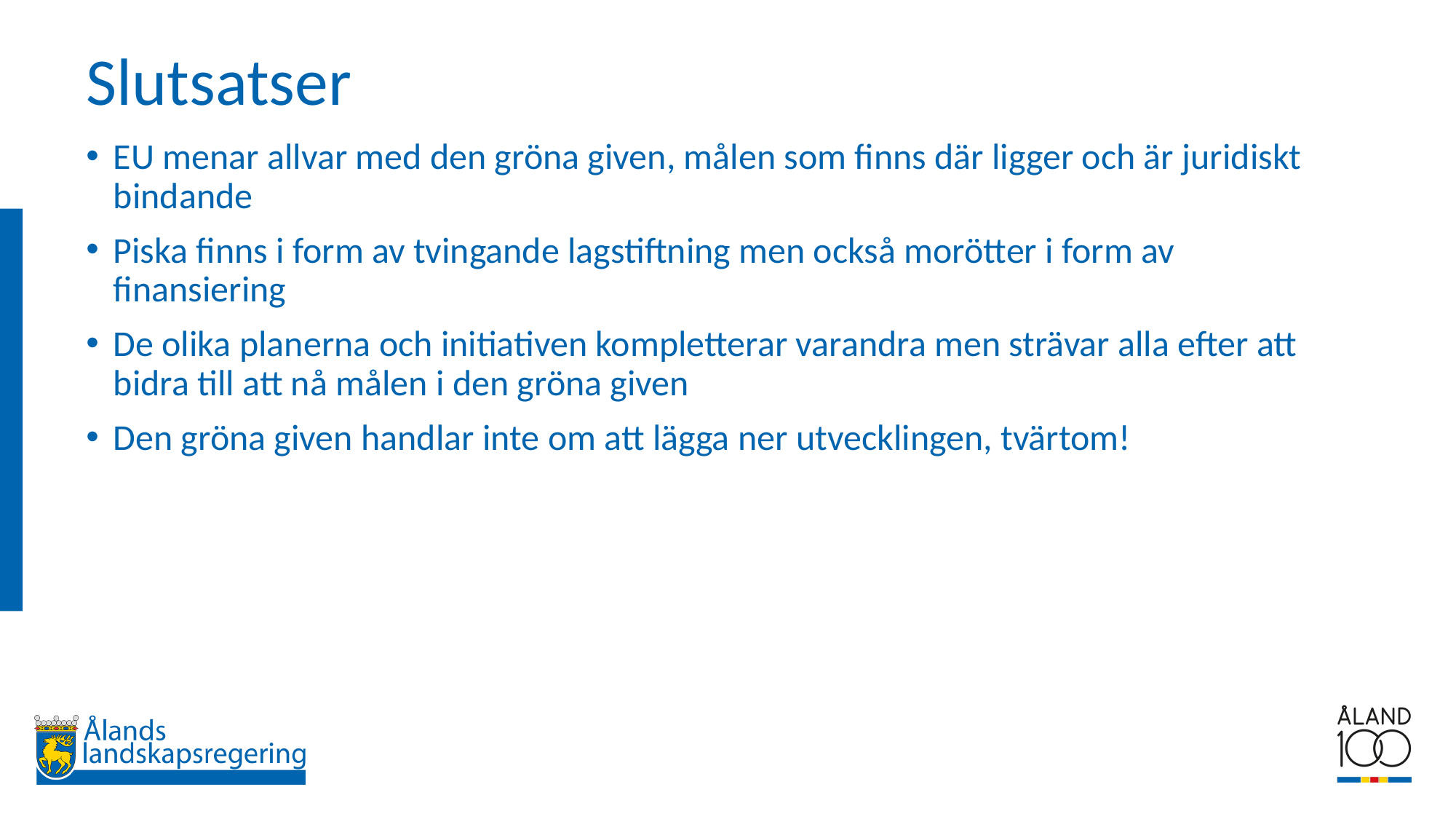

# Slutsatser
EU menar allvar med den gröna given, målen som finns där ligger och är juridiskt bindande
Piska finns i form av tvingande lagstiftning men också morötter i form av finansiering
De olika planerna och initiativen kompletterar varandra men strävar alla efter att bidra till att nå målen i den gröna given
Den gröna given handlar inte om att lägga ner utvecklingen, tvärtom!